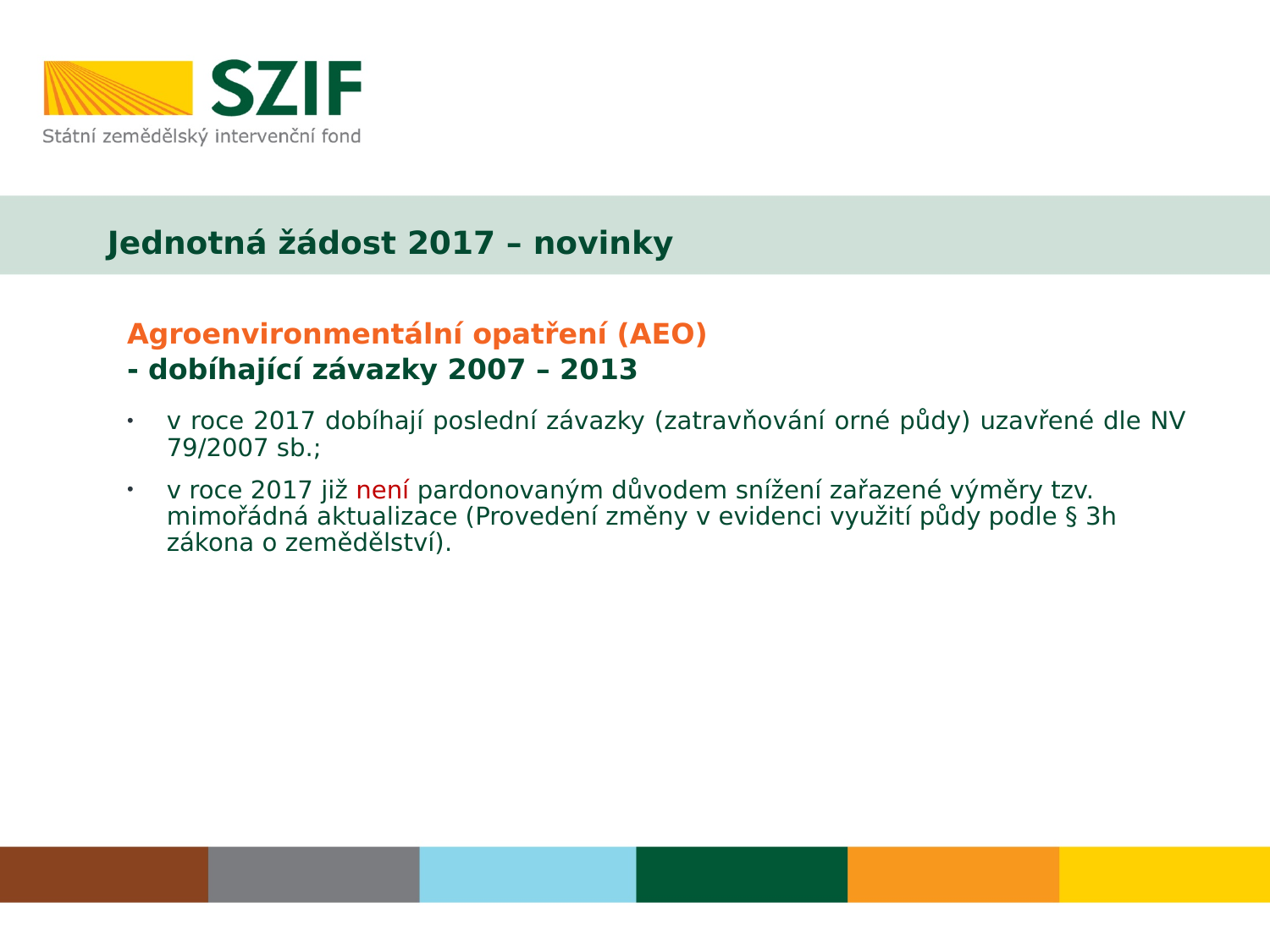

Jednotná žádost 2017 – novinky

Agroenvironmentální opatření (AEO)
- dobíhající závazky 2007 – 2013

v roce 2017 dobíhají poslední závazky (zatravňování orné půdy) uzavřené dle NV 79/2007 sb.;
v roce 2017 již není pardonovaným důvodem snížení zařazené výměry tzv. mimořádná aktualizace (Provedení změny v evidenci využití půdy podle § 3h zákona o zemědělství).